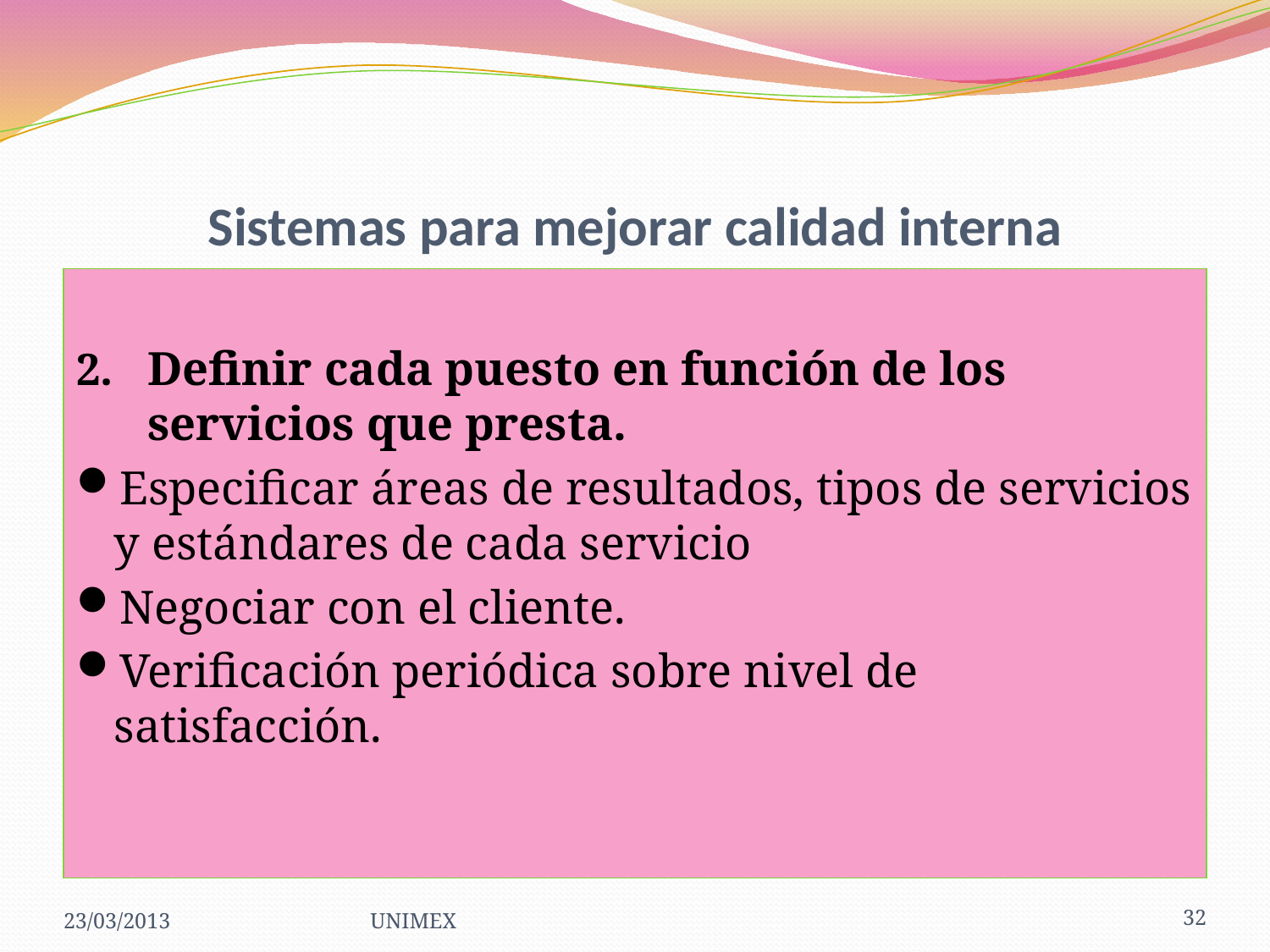

# Sistemas para mejorar calidad interna
Definir requisitos de puesto
Definir cada puesto en función de los servicios que presta.
Especificar áreas de resultados, tipos de servicios y estándares de cada servicio
Negociar con el cliente.
Verificación periódica sobre nivel de satisfacción.

23/03/2013
UNIMEX
32